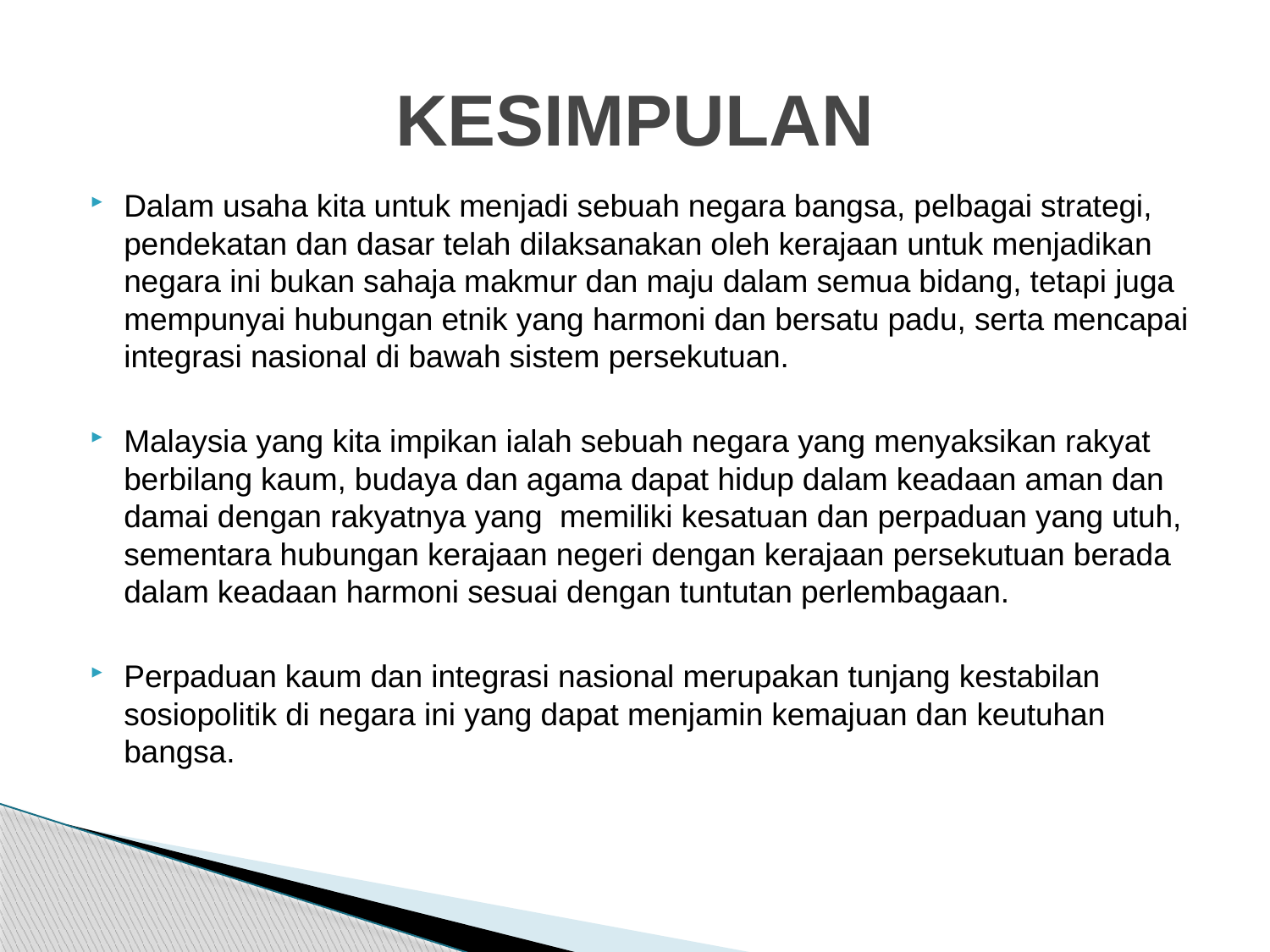

# KESIMPULAN
Dalam usaha kita untuk menjadi sebuah negara bangsa, pelbagai strategi, pendekatan dan dasar telah dilaksanakan oleh kerajaan untuk menjadikan  negara ini bukan sahaja makmur dan maju dalam semua bidang, tetapi juga mempunyai hubungan etnik yang harmoni dan bersatu padu, serta mencapai integrasi nasional di bawah sistem persekutuan.

Malaysia yang kita impikan ialah sebuah negara yang menyaksikan rakyat berbilang kaum, budaya dan agama dapat hidup dalam keadaan aman dan damai dengan rakyatnya yang  memiliki kesatuan dan perpaduan yang utuh, sementara hubungan kerajaan negeri dengan kerajaan persekutuan berada dalam keadaan harmoni sesuai dengan tuntutan perlembagaan.

Perpaduan kaum dan integrasi nasional merupakan tunjang kestabilan sosiopolitik di negara ini yang dapat menjamin kemajuan dan keutuhan bangsa.